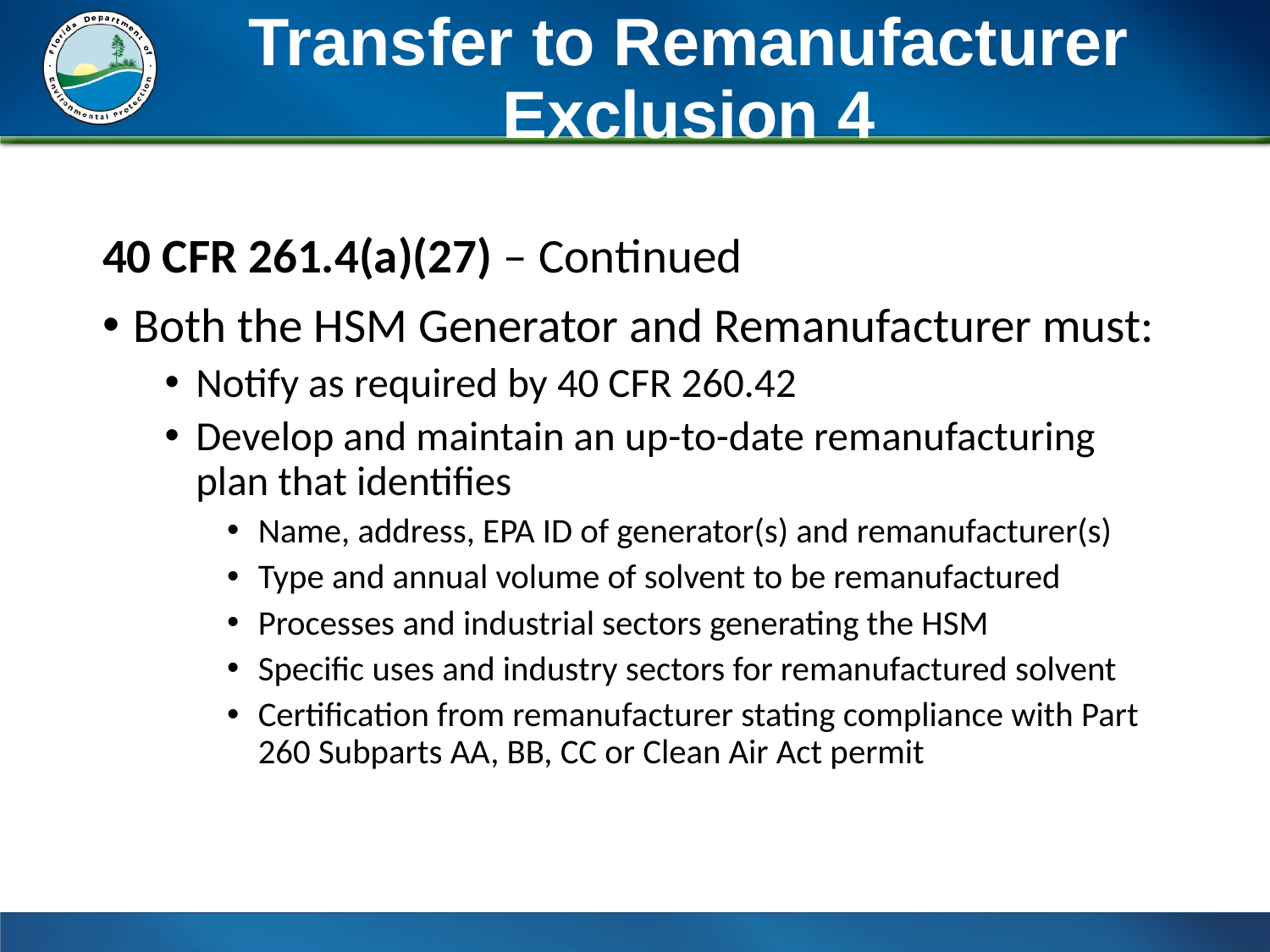

# Transfer to Remanufacturer Exclusion 4
40 CFR 261.4(a)(27) – Continued
Both the HSM Generator and Remanufacturer must:
Notify as required by 40 CFR 260.42
Develop and maintain an up-to-date remanufacturing plan that identifies
Name, address, EPA ID of generator(s) and remanufacturer(s)
Type and annual volume of solvent to be remanufactured
Processes and industrial sectors generating the HSM
Specific uses and industry sectors for remanufactured solvent
Certification from remanufacturer stating compliance with Part 260 Subparts AA, BB, CC or Clean Air Act permit